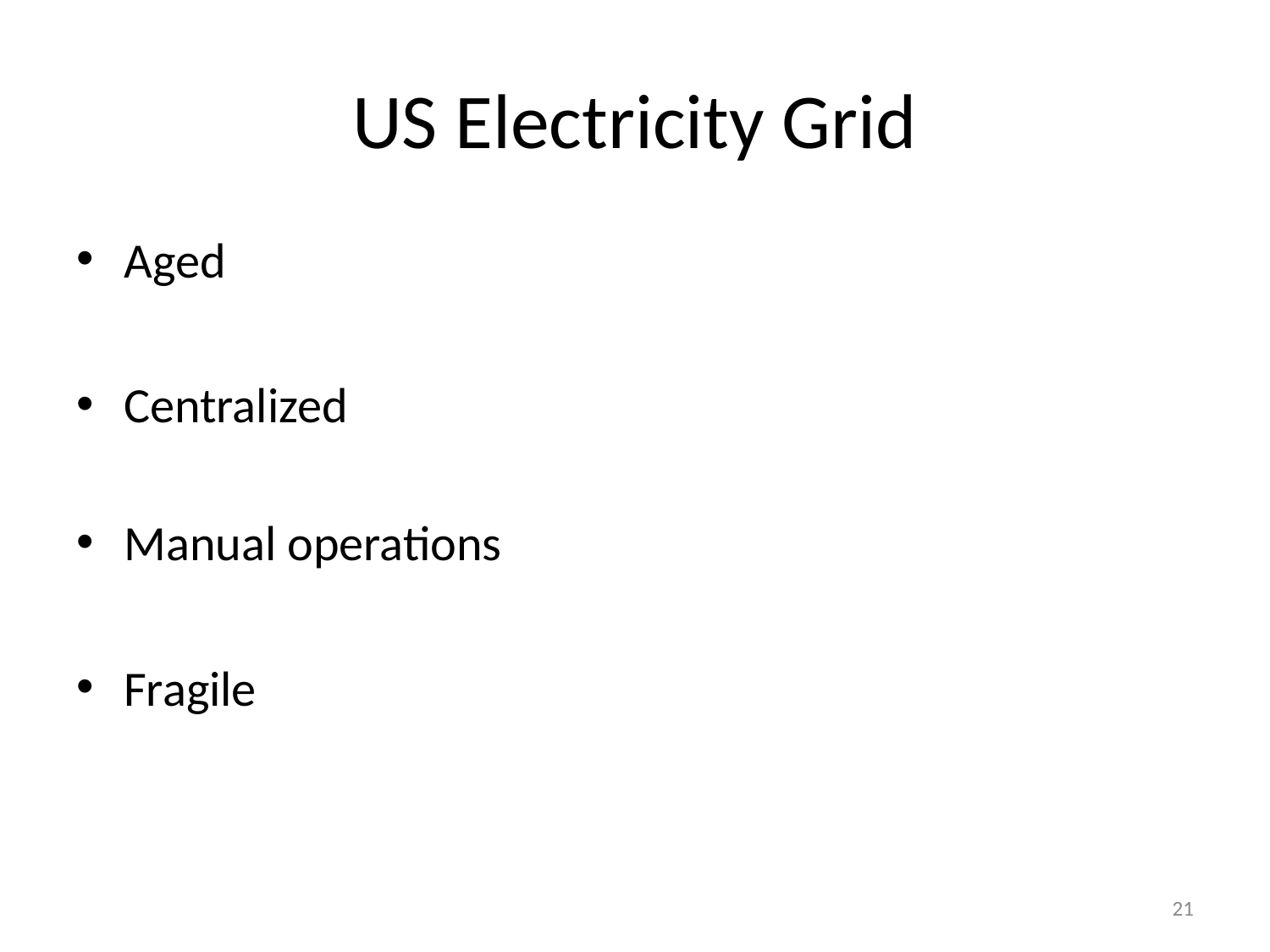

# US Electricity Grid
Aged

Centralized

Manual operations

Fragile
21